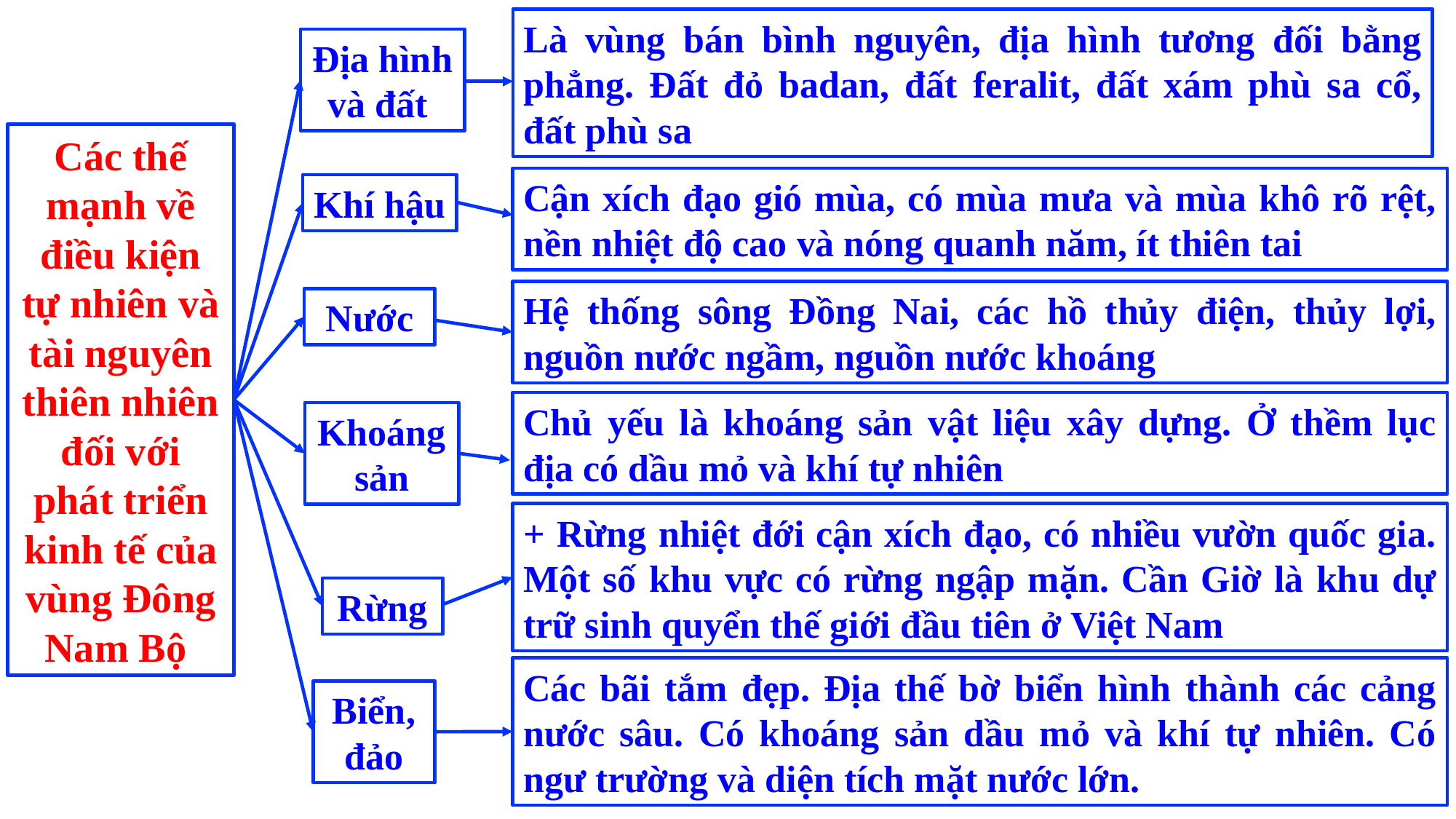

Là vùng bán bình nguyên, địa hình tương đối bằng phẳng. Đất đỏ badan, đất feralit, đất xám phù sa cổ, đất phù sa
Địa hình và đất
Các thế mạnh về điều kiện tự nhiên và tài nguyên thiên nhiên đối với phát triển kinh tế của vùng Đông Nam Bộ
Cận xích đạo gió mùa, có mùa mưa và mùa khô rõ rệt, nền nhiệt độ cao và nóng quanh năm, ít thiên tai
Khí hậu
Hệ thống sông Đồng Nai, các hồ thủy điện, thủy lợi, nguồn nước ngầm, nguồn nước khoáng
Nước
Chủ yếu là khoáng sản vật liệu xây dựng. Ở thềm lục địa có dầu mỏ và khí tự nhiên
Khoáng sản
+ Rừng nhiệt đới cận xích đạo, có nhiều vườn quốc gia. Một số khu vực có rừng ngập mặn. Cần Giờ là khu dự trữ sinh quyển thế giới đầu tiên ở Việt Nam
Rừng
Các bãi tắm đẹp. Địa thế bờ biển hình thành các cảng nước sâu. Có khoáng sản dầu mỏ và khí tự nhiên. Có ngư trường và diện tích mặt nước lớn.
Biển, đảo